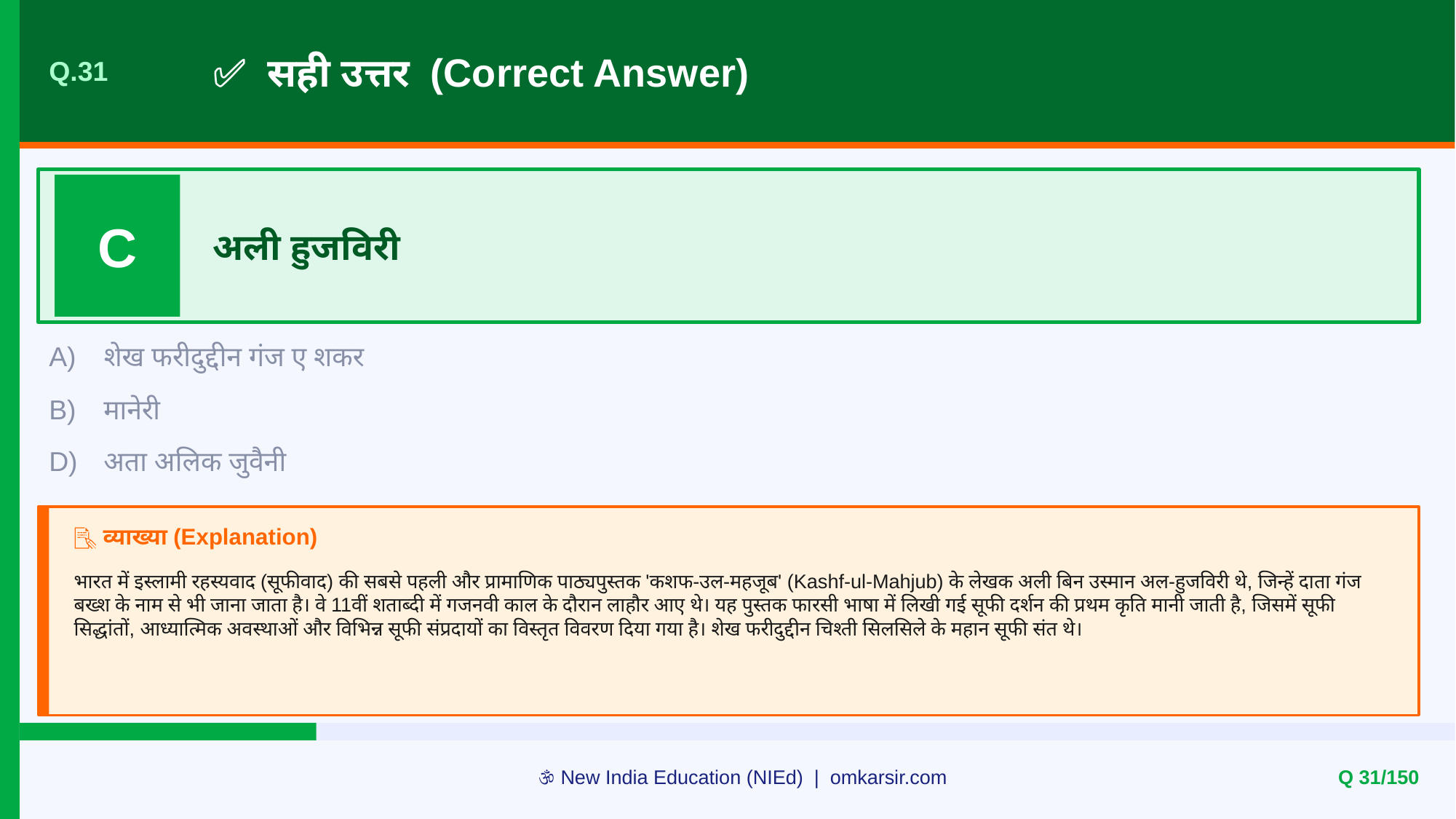

✅  सही उत्तर  (Correct Answer)
Q.31

C
अली हुजविरी
A)
शेख फरीदुद्दीन गंज ए शकर
B)
मानेरी
D)
अता अलिक जुवैनी

📝 व्याख्या (Explanation)
भारत में इस्लामी रहस्यवाद (सूफीवाद) की सबसे पहली और प्रामाणिक पाठ्यपुस्तक 'कशफ-उल-महजूब' (Kashf-ul-Mahjub) के लेखक अली बिन उस्मान अल-हुजविरी थे, जिन्हें दाता गंज बख्श के नाम से भी जाना जाता है। वे 11वीं शताब्दी में गजनवी काल के दौरान लाहौर आए थे। यह पुस्तक फारसी भाषा में लिखी गई सूफी दर्शन की प्रथम कृति मानी जाती है, जिसमें सूफी सिद्धांतों, आध्यात्मिक अवस्थाओं और विभिन्न सूफी संप्रदायों का विस्तृत विवरण दिया गया है। शेख फरीदुद्दीन चिश्ती सिलसिले के महान सूफी संत थे।

🕉️ New India Education (NIEd)  |  omkarsir.com
Q 31/150